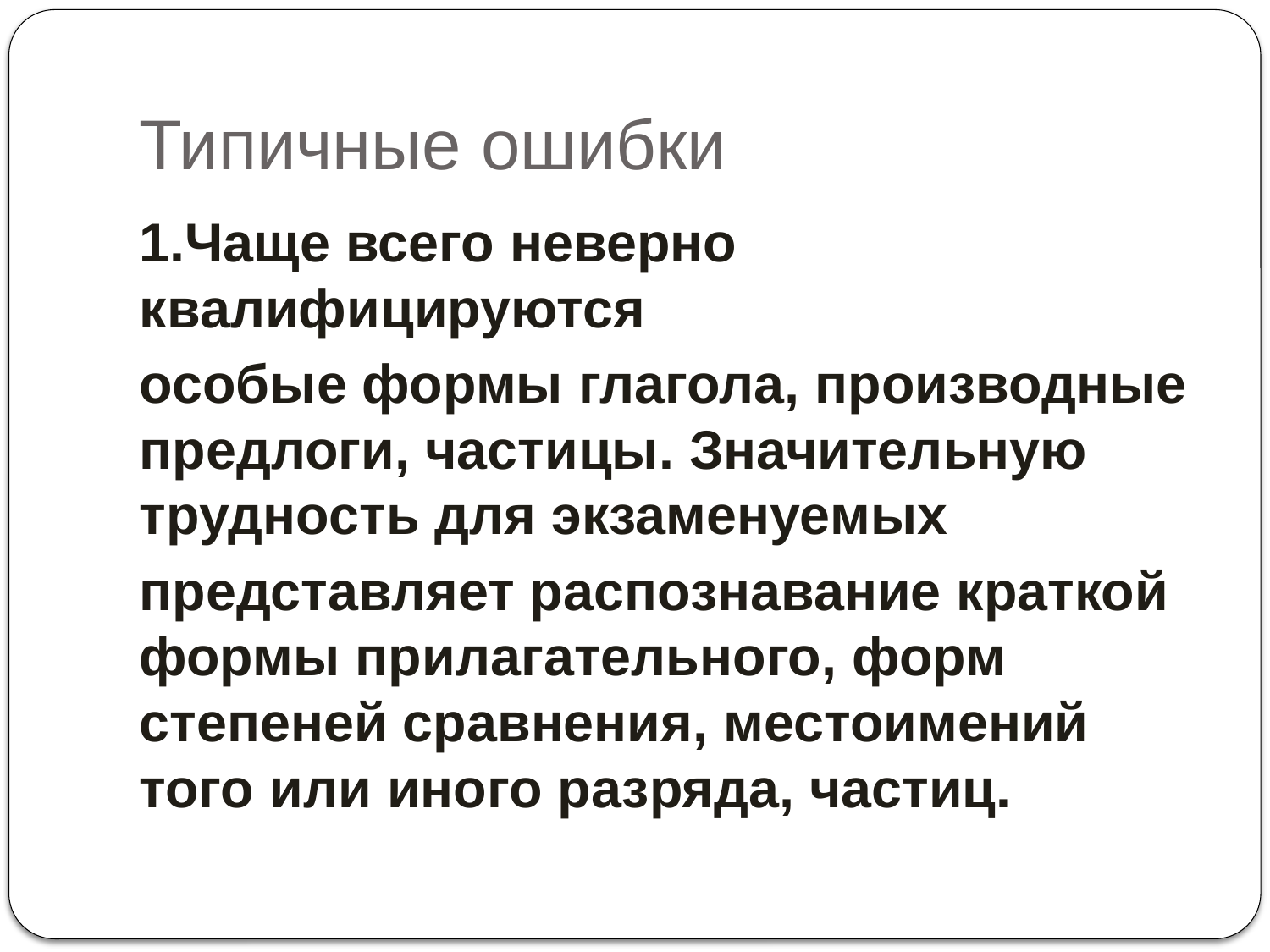

# Типичные ошибки
1.Чаще всего неверно квалифицируются
особые формы глагола, производные предлоги, частицы. Значительную трудность для экзаменуемых
представляет распознавание краткой формы прилагательного, форм степеней сравнения, местоимений того или иного разряда, частиц.